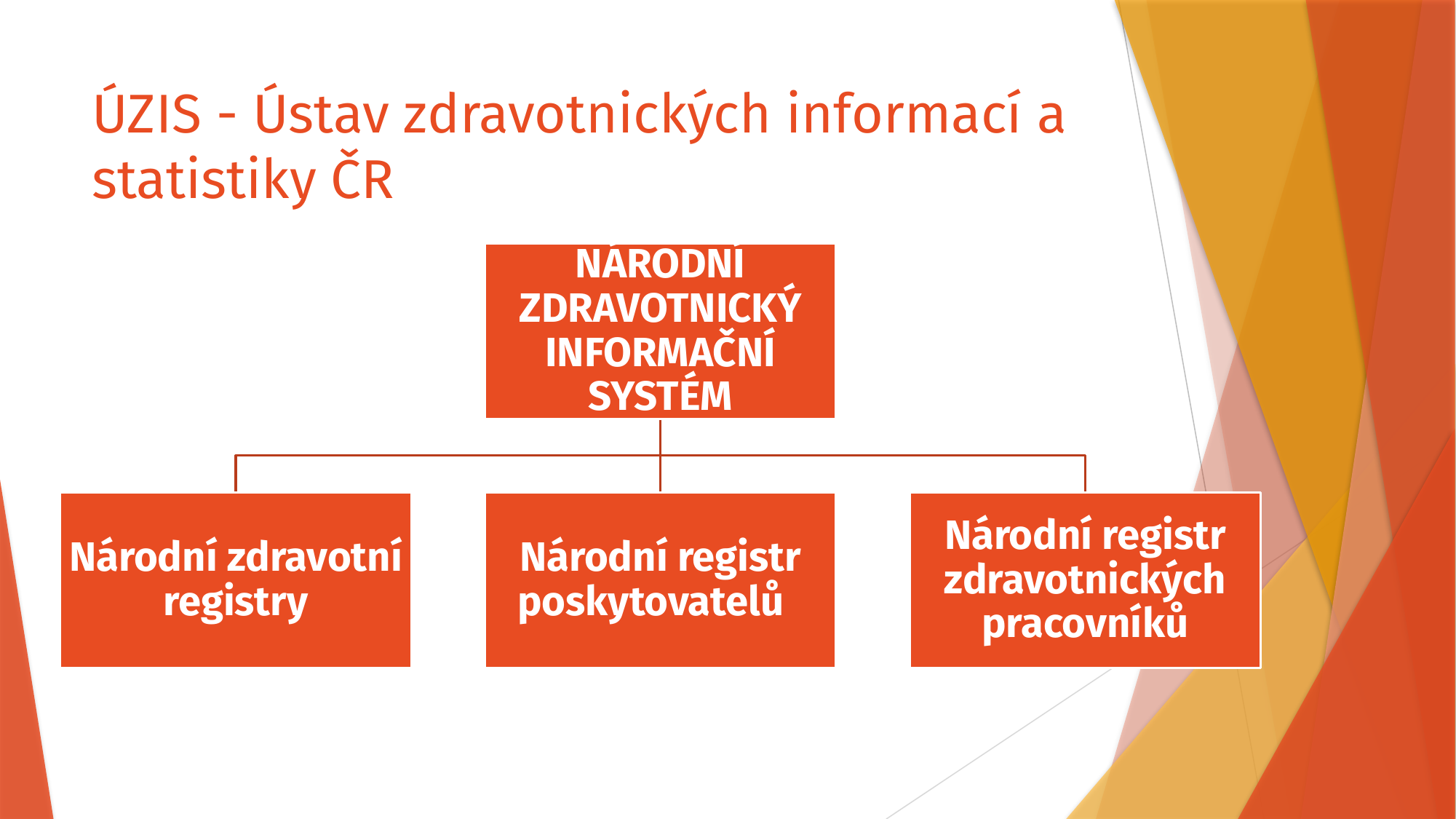

# ÚZIS - Ústav zdravotnických informací a statistiky ČR
NÁRODNÍ ZDRAVOTNICKÝ INFORMAČNÍ SYSTÉM
Národní zdravotní registry
Národní registr poskytovatelů
Národní registr zdravotnických pracovníků